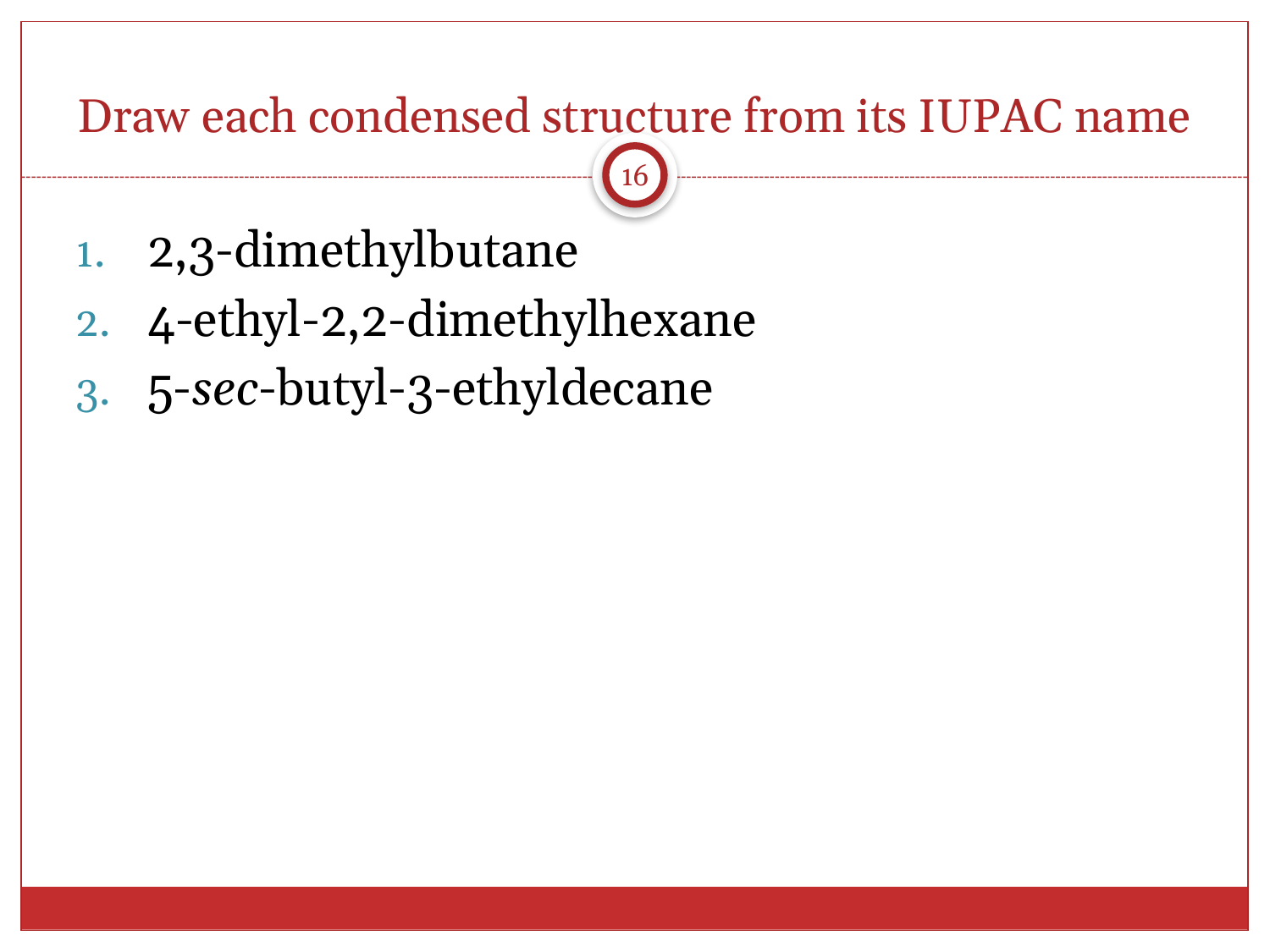

# Draw each condensed structure from its IUPAC name
16
2,3-dimethylbutane
4-ethyl-2,2-dimethylhexane
5-sec-butyl-3-ethyldecane